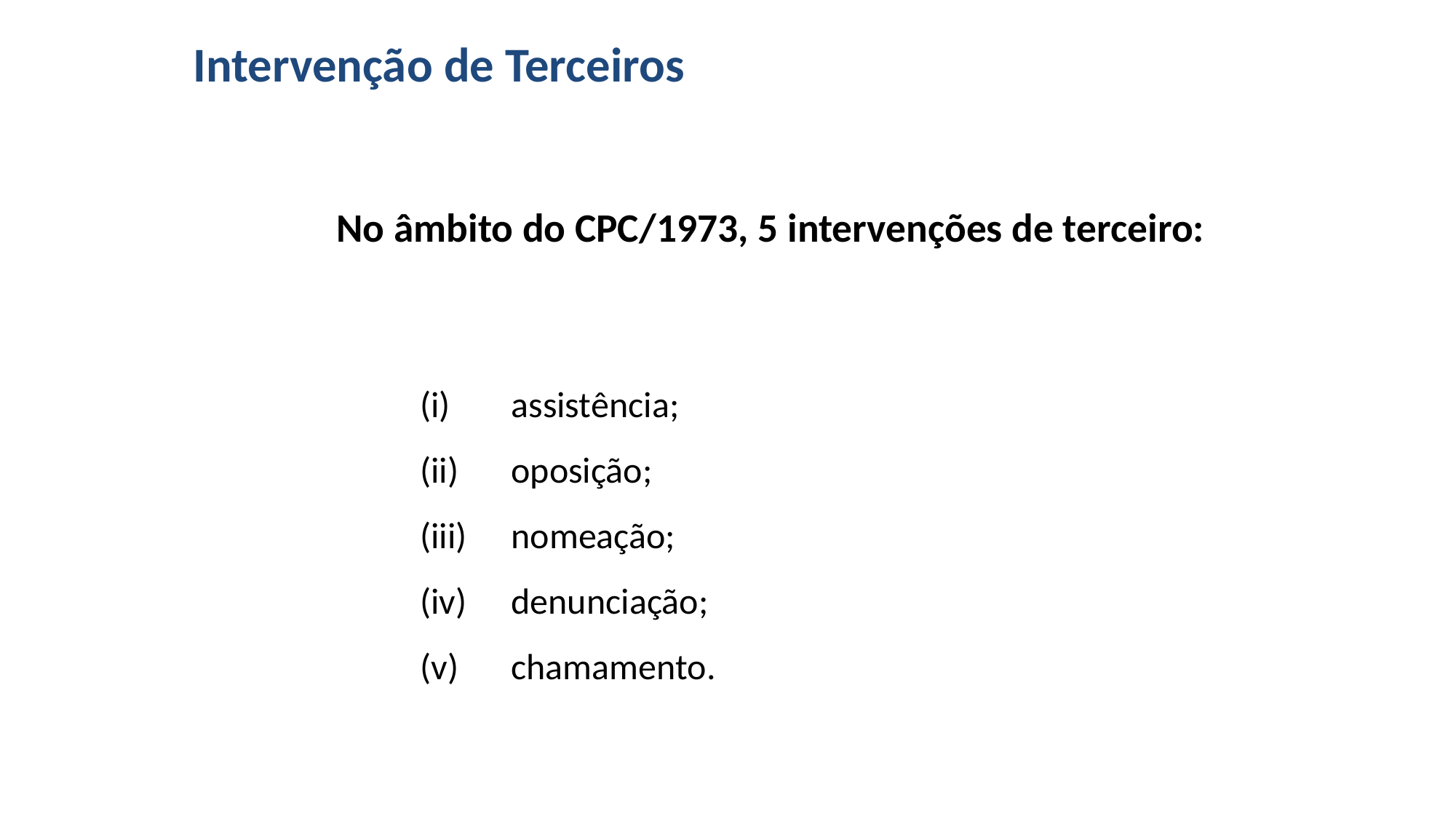

# Intervenção de Terceiros
No âmbito do CPC/1973, 5 intervenções de terceiro:

assistência;
oposição;
nomeação;
denunciação;
chamamento.